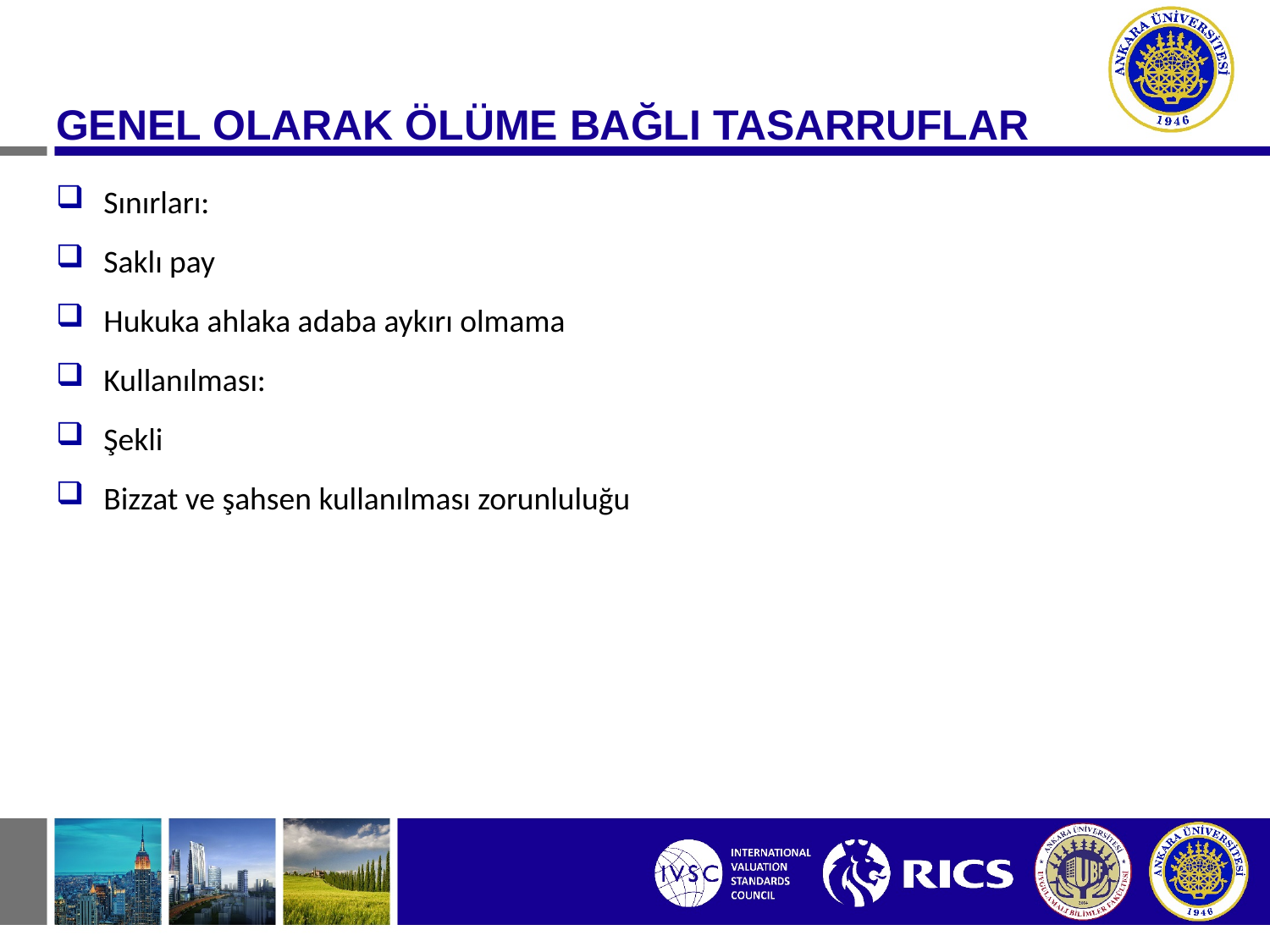

GENEL OLARAK ÖLÜME BAĞLI TASARRUFLAR
Sınırları:
Saklı pay
Hukuka ahlaka adaba aykırı olmama
Kullanılması:
Şekli
Bizzat ve şahsen kullanılması zorunluluğu